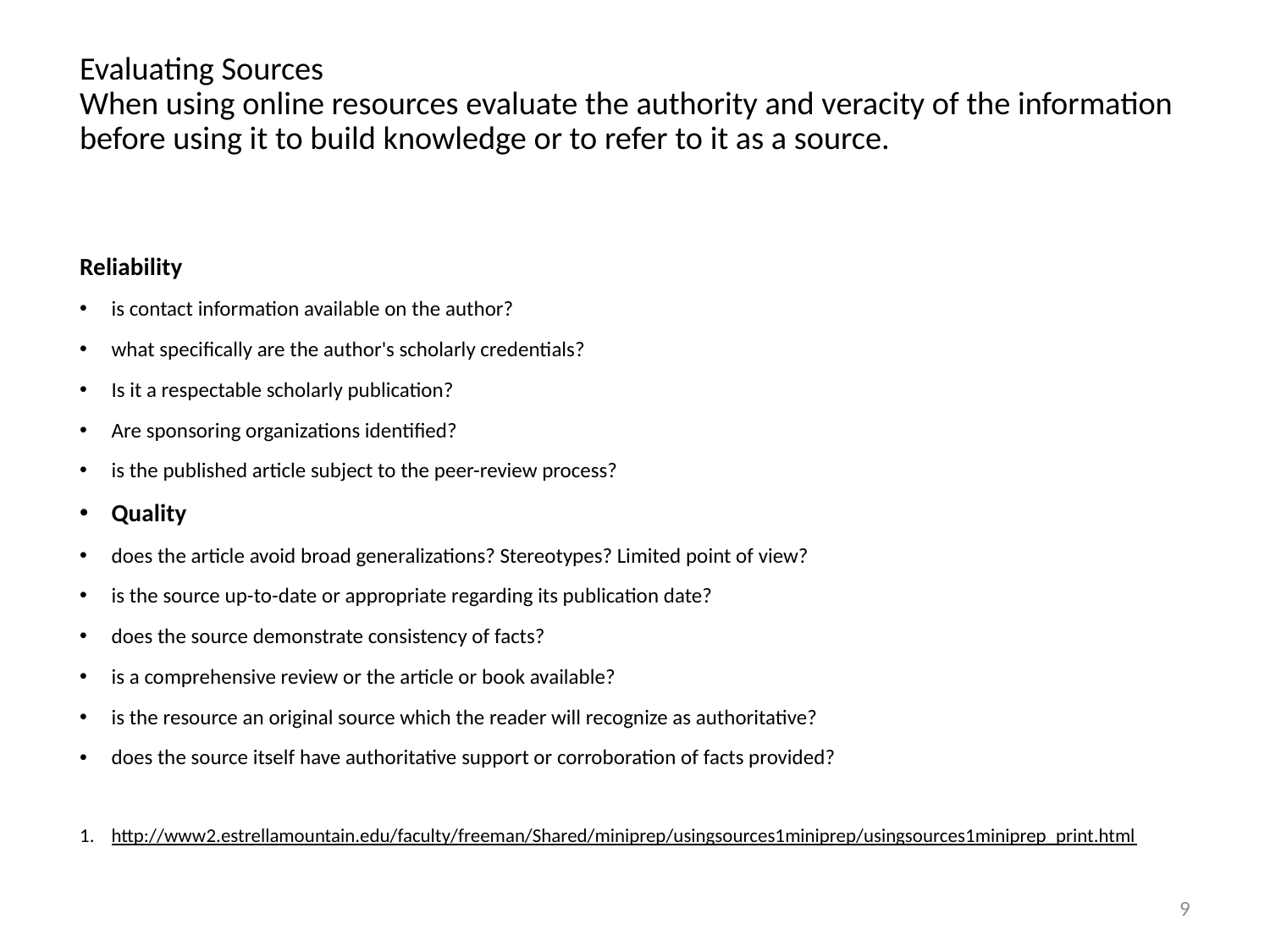

# Evaluating Sources When using online resources evaluate the authority and veracity of the information before using it to build knowledge or to refer to it as a source.
Reliability
is contact information available on the author?
what specifically are the author's scholarly credentials?
Is it a respectable scholarly publication?
Are sponsoring organizations identified?
is the published article subject to the peer-review process?
Quality
does the article avoid broad generalizations? Stereotypes? Limited point of view?
is the source up-to-date or appropriate regarding its publication date?
does the source demonstrate consistency of facts?
is a comprehensive review or the article or book available?
is the resource an original source which the reader will recognize as authoritative?
does the source itself have authoritative support or corroboration of facts provided?

http://www2.estrellamountain.edu/faculty/freeman/Shared/miniprep/usingsources1miniprep/usingsources1miniprep_print.html

9